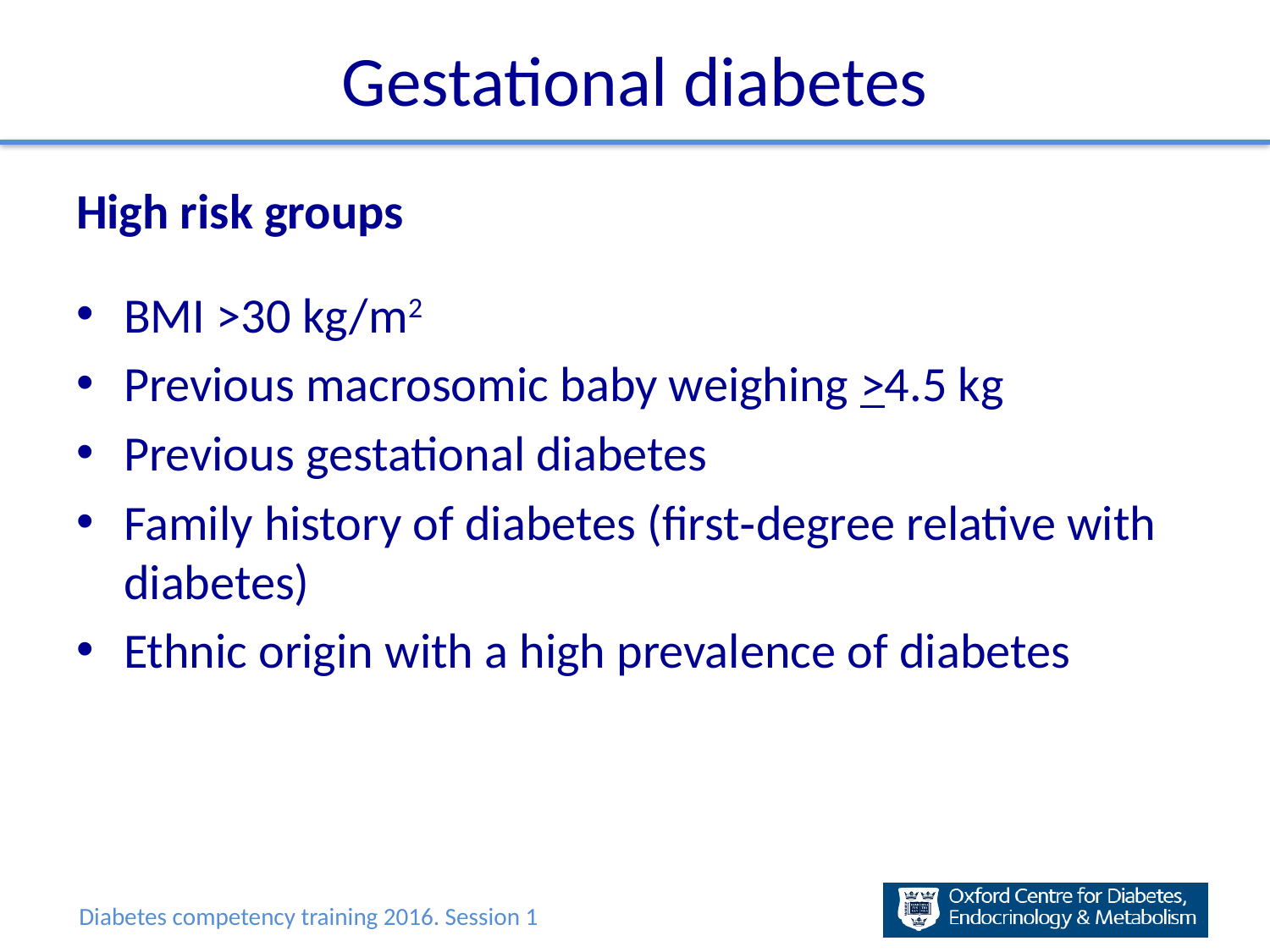

# Gestational diabetes
High risk groups

BMI >30 kg/m2
Previous macrosomic baby weighing >4.5 kg
Previous gestational diabetes
Family history of diabetes (first‑degree relative with diabetes)
Ethnic origin with a high prevalence of diabetes